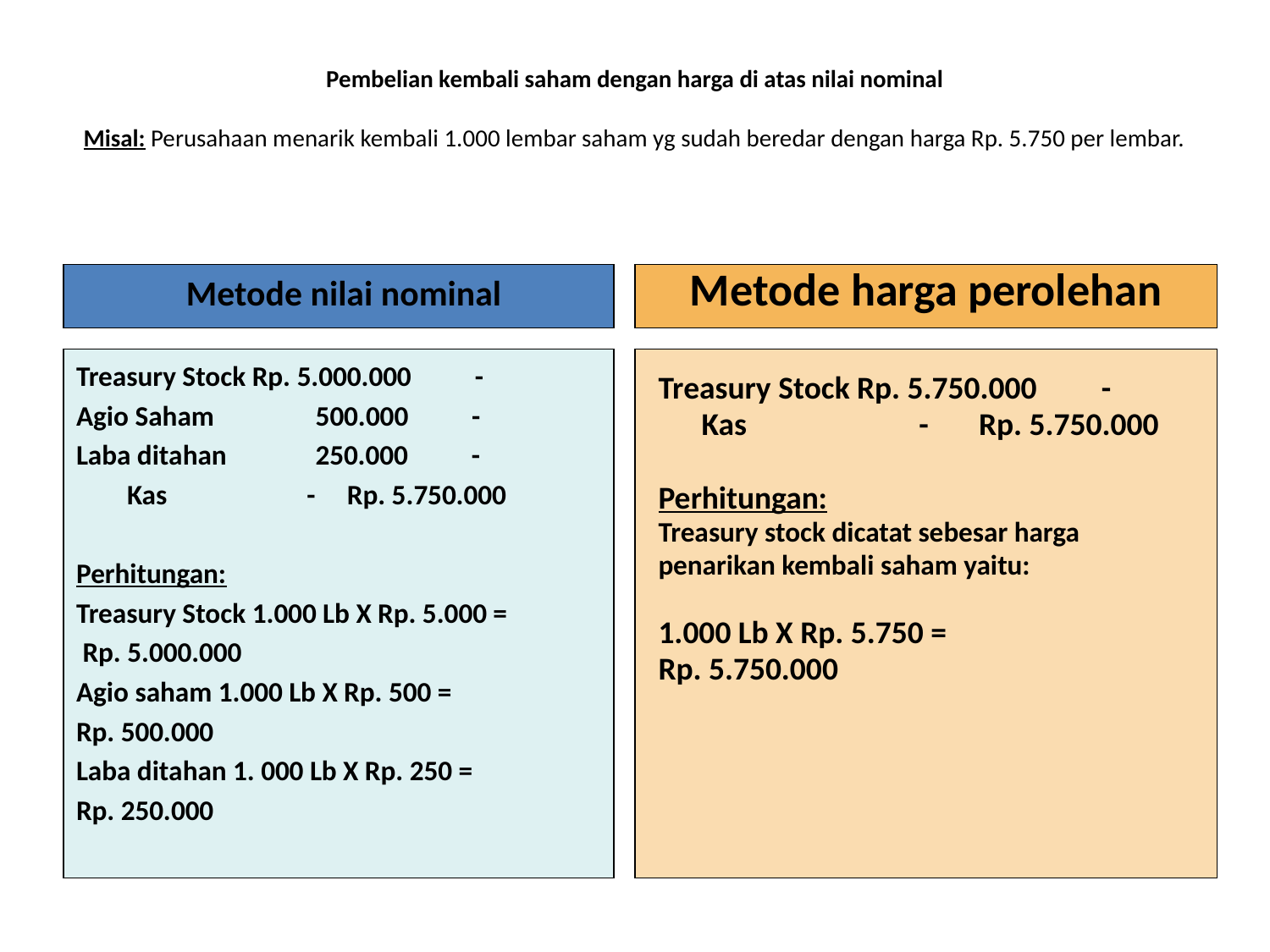

# Pembelian kembali saham dengan harga di atas nilai nominal Misal: Perusahaan menarik kembali 1.000 lembar saham yg sudah beredar dengan harga Rp. 5.750 per lembar.

Metode nilai nominal

Treasury Stock Rp. 5.000.000          -
Agio Saham                500.000          -
Laba ditahan              250.000          -
        Kas                      -     Rp. 5.750.000

Perhitungan:
Treasury Stock 1.000 Lb X Rp. 5.000 =
 Rp. 5.000.000
Agio saham 1.000 Lb X Rp. 500 =
Rp. 500.000
Laba ditahan 1. 000 Lb X Rp. 250 =
Rp. 250.000

Metode harga perolehan

Treasury Stock Rp. 5.750.000         -
      Kas                        -       Rp. 5.750.000

Perhitungan:
Treasury stock dicatat sebesar harga
penarikan kembali saham yaitu:

1.000 Lb X Rp. 5.750 =
Rp. 5.750.000